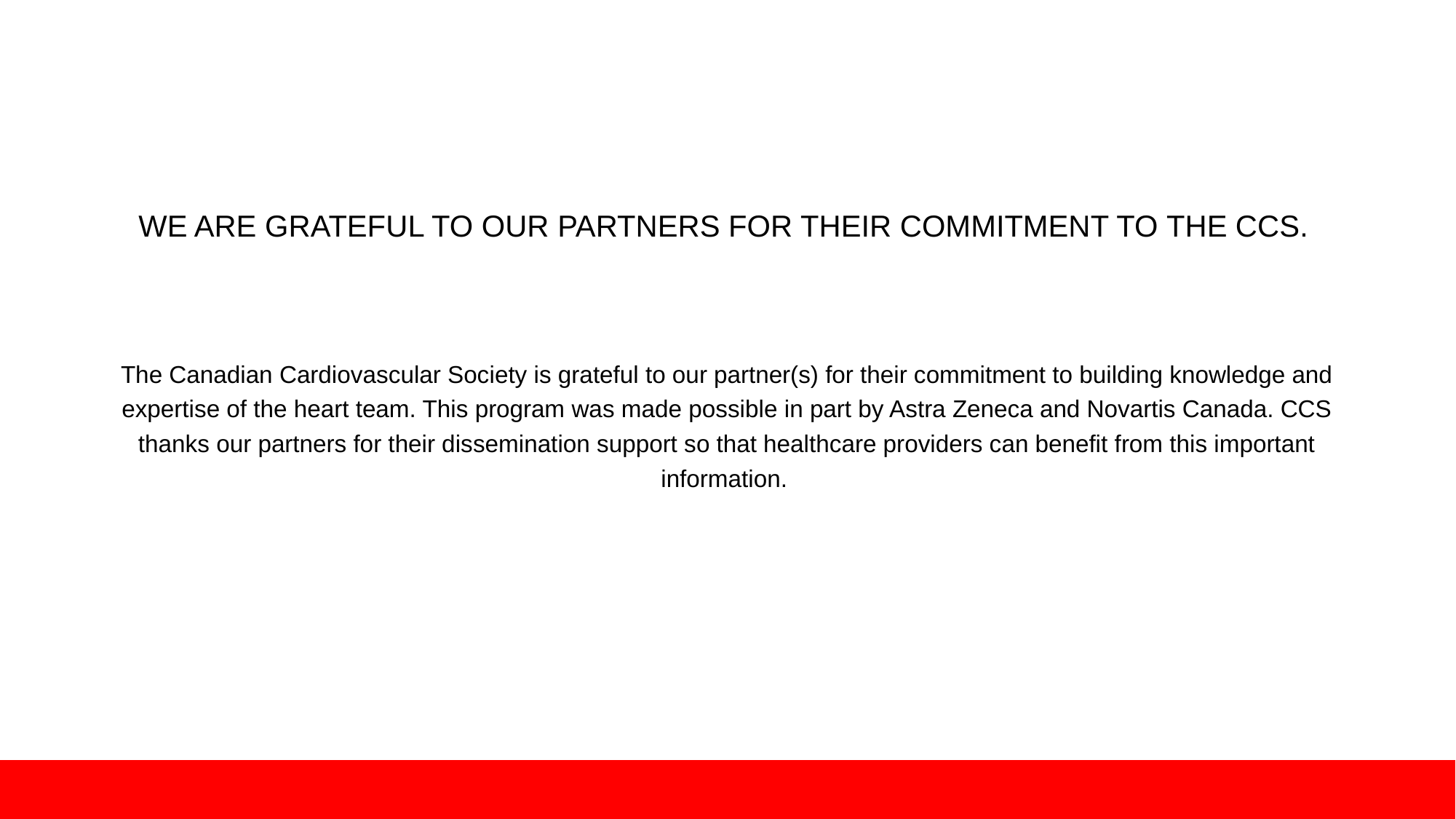

We are grateful to our partners for their commitment to the CCS.
The Canadian Cardiovascular Society is grateful to our partner(s) for their commitment to building knowledge and expertise of the heart team. This program was made possible in part by Astra Zeneca and Novartis Canada. CCS thanks our partners for their dissemination support so that healthcare providers can benefit from this important information.